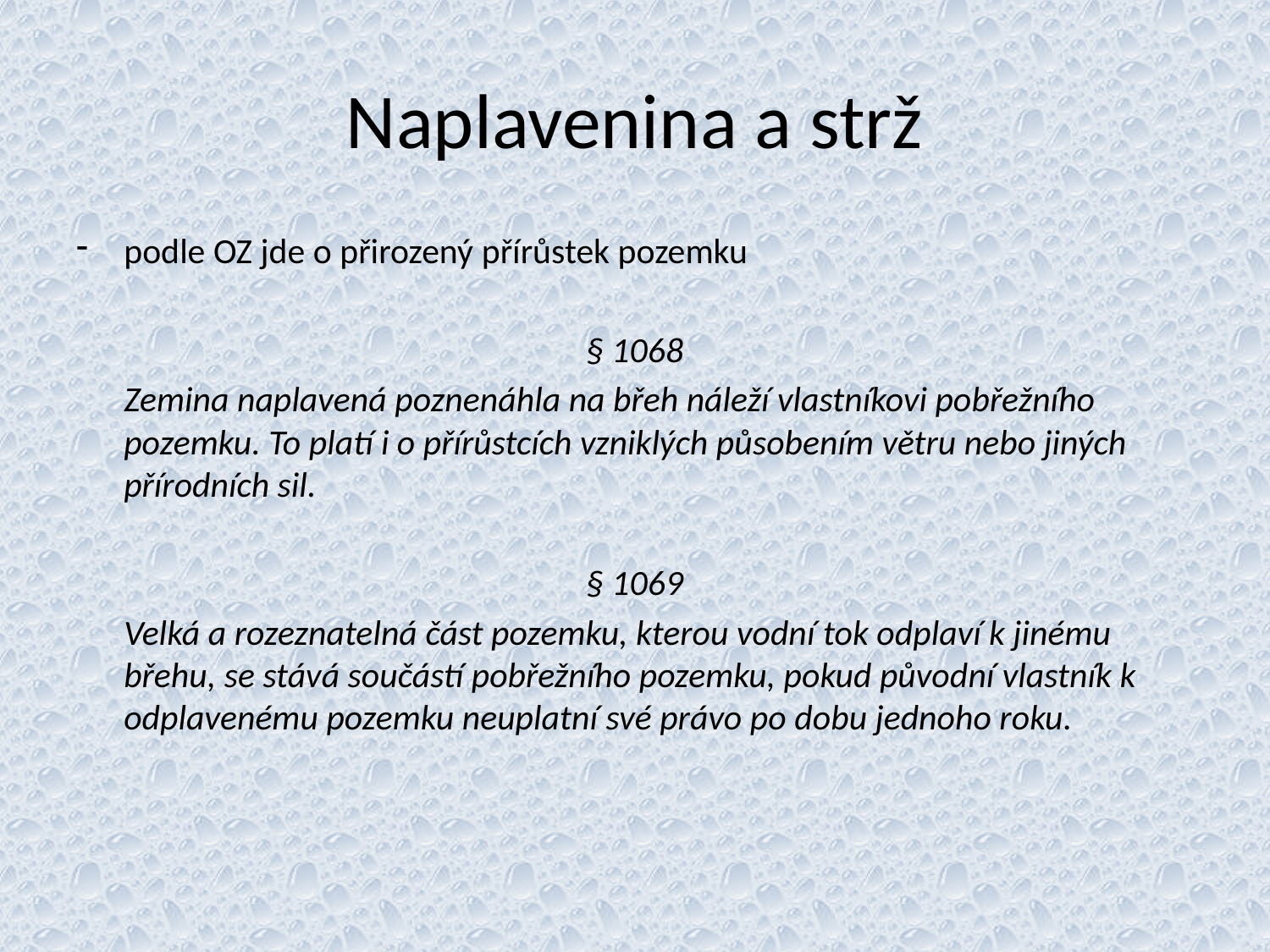

# Naplavenina a strž
podle OZ jde o přirozený přírůstek pozemku

§ 1068
	Zemina naplavená poznenáhla na břeh náleží vlastníkovi pobřežního pozemku. To platí i o přírůstcích vzniklých působením větru nebo jiných přírodních sil.

§ 1069
	Velká a rozeznatelná část pozemku, kterou vodní tok odplaví k jinému břehu, se stává součástí pobřežního pozemku, pokud původní vlastník k odplavenému pozemku neuplatní své právo po dobu jednoho roku.